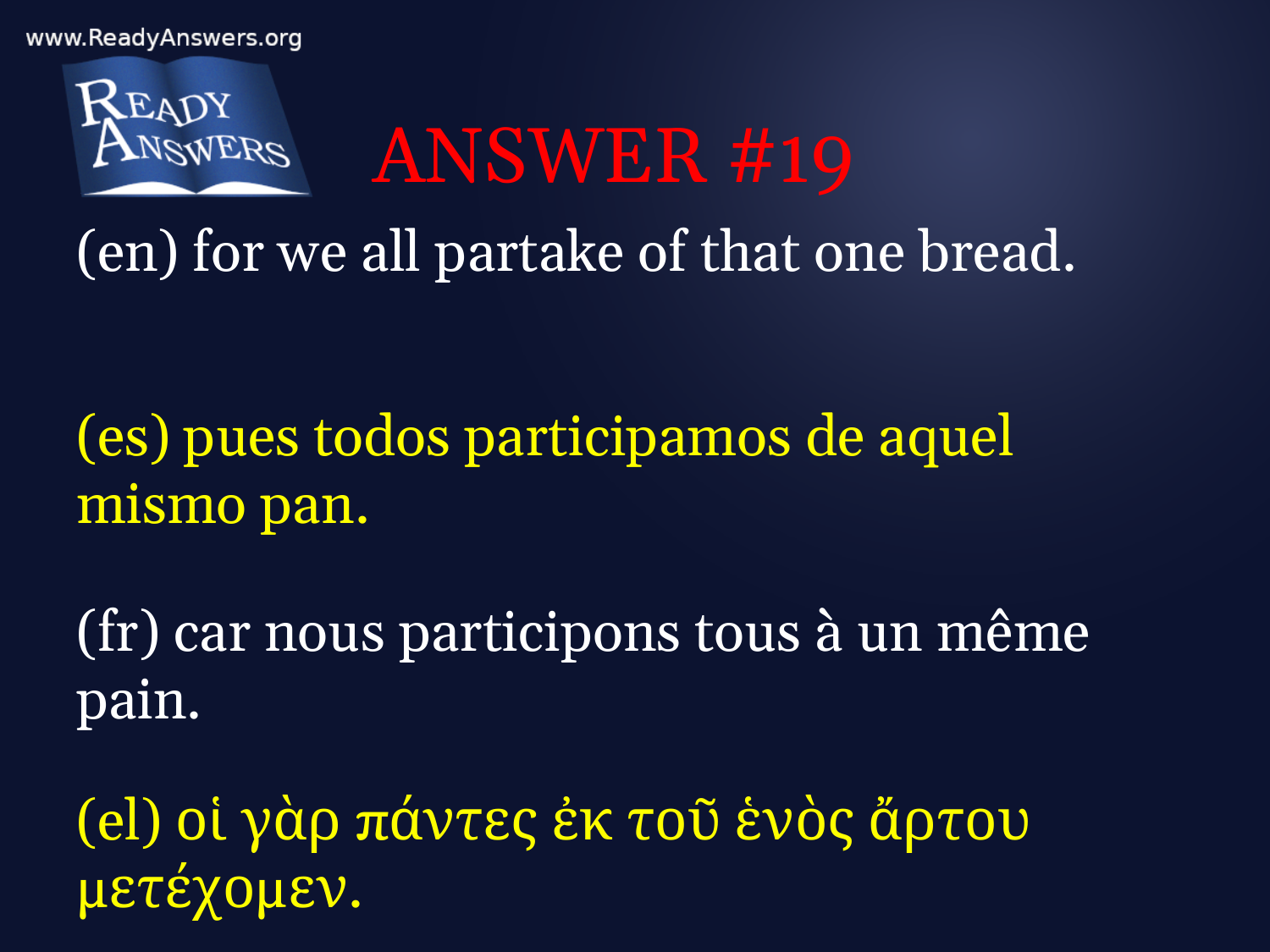

# ANSWER #19
(en) for we all partake of that one bread.
(es) pues todos participamos de aquel mismo pan.
(fr) car nous participons tous à un même pain.
(el) οἱ γὰρ πάντες ἐκ τοῦ ἑνὸς ἄρτου μετέχομεν.